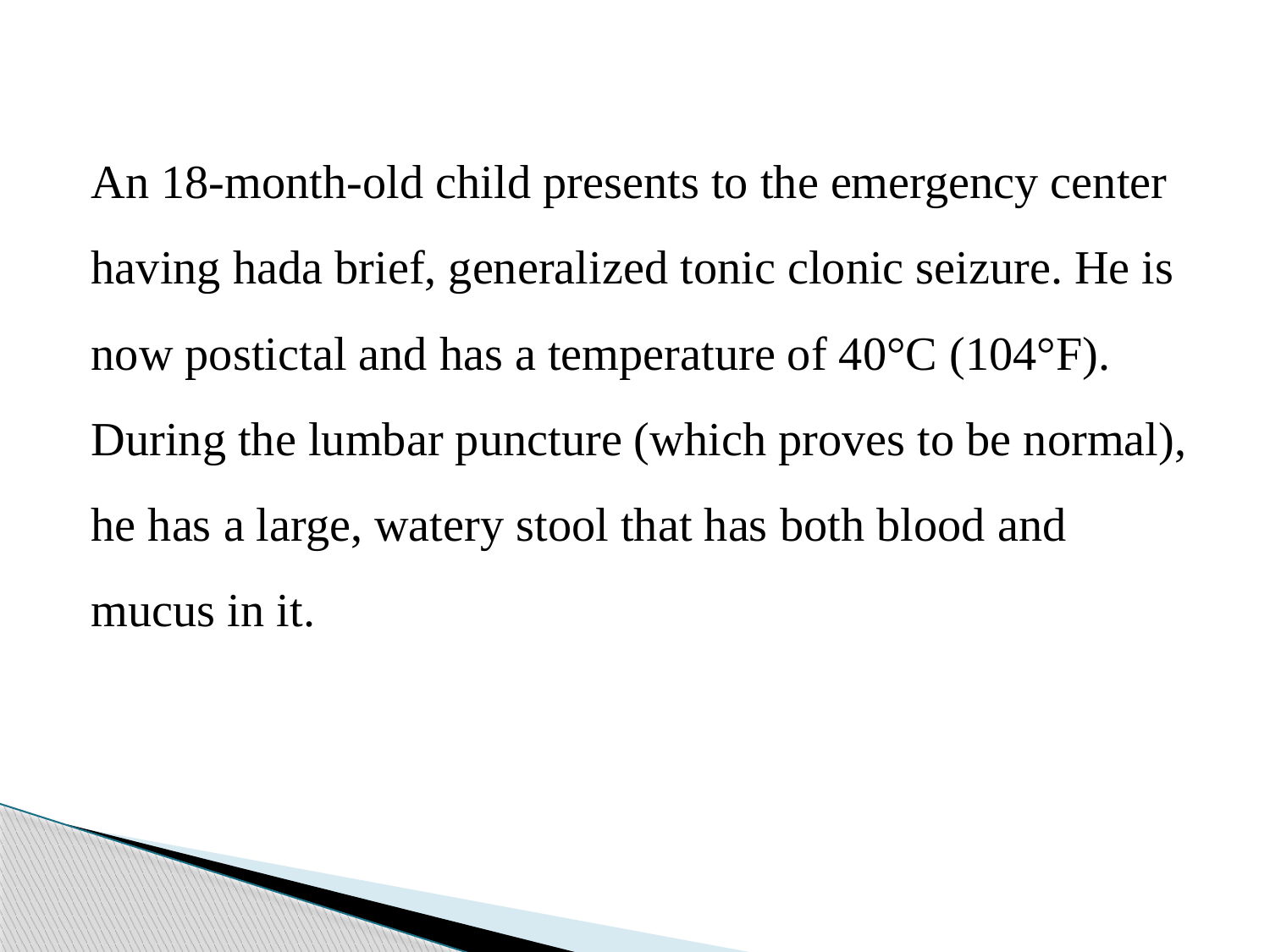

An 18-month-old child presents to the emergency center having hada brief, generalized tonic clonic seizure. He is now postictal and has a temperature of 40°C (104°F). During the lumbar puncture (which proves to be normal), he has a large, watery stool that has both blood and mucus in it.